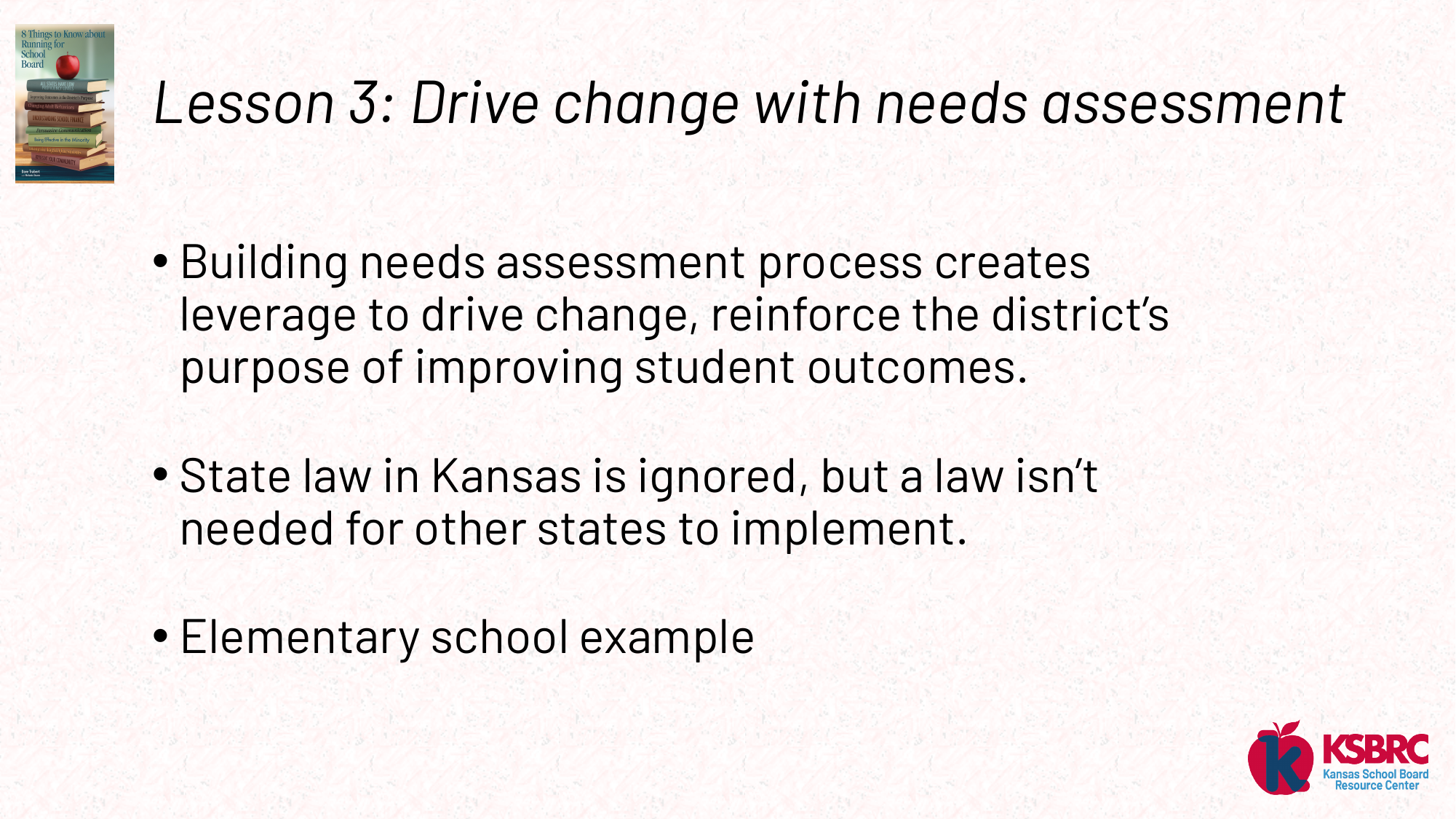

# Lesson 3: Drive change with needs assessment
Building needs assessment process creates leverage to drive change, reinforce the district’s purpose of improving student outcomes.

State law in Kansas is ignored, but a law isn’t needed for other states to implement.

Elementary school example